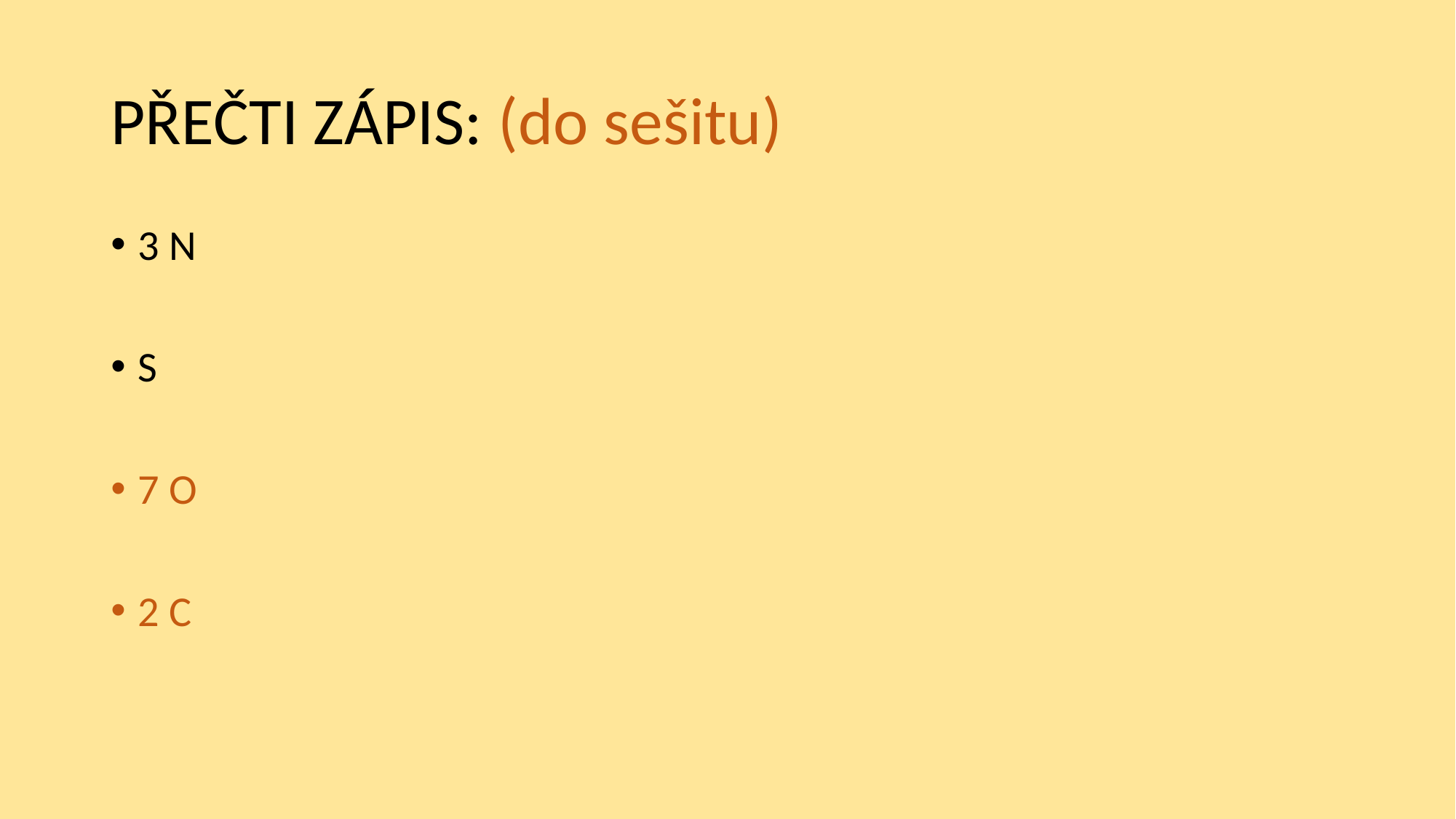

# PŘEČTI ZÁPIS: (do sešitu)
3 N

S

7 O

2 C